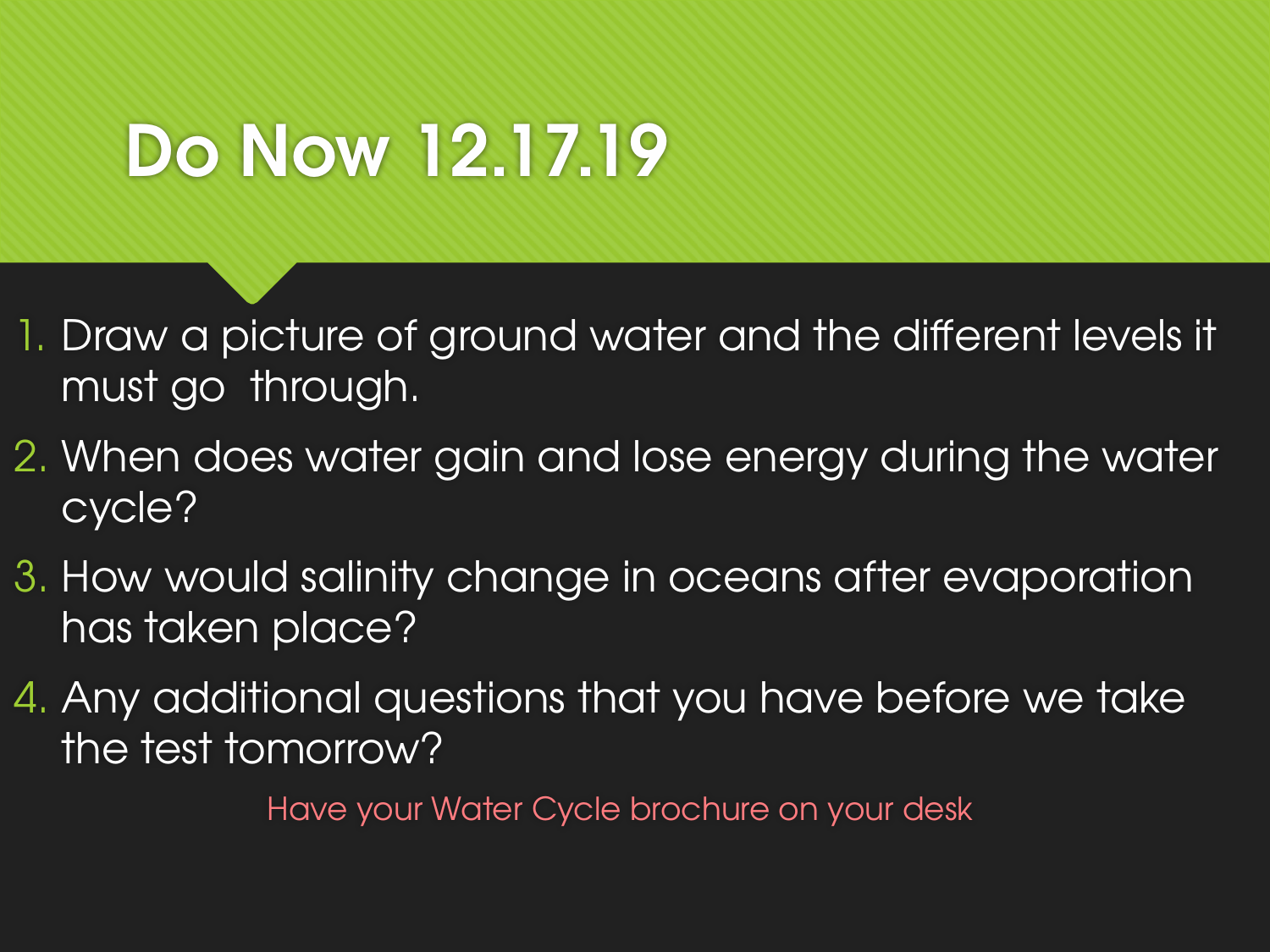

# Do Now 12.17.19
Draw a picture of ground water and the different levels it must go  through.
When does water gain and lose energy during the water cycle?
How would salinity change in oceans after evaporation has taken place?
Any additional questions that you have before we take the test tomorrow?
Have your Water Cycle brochure on your desk